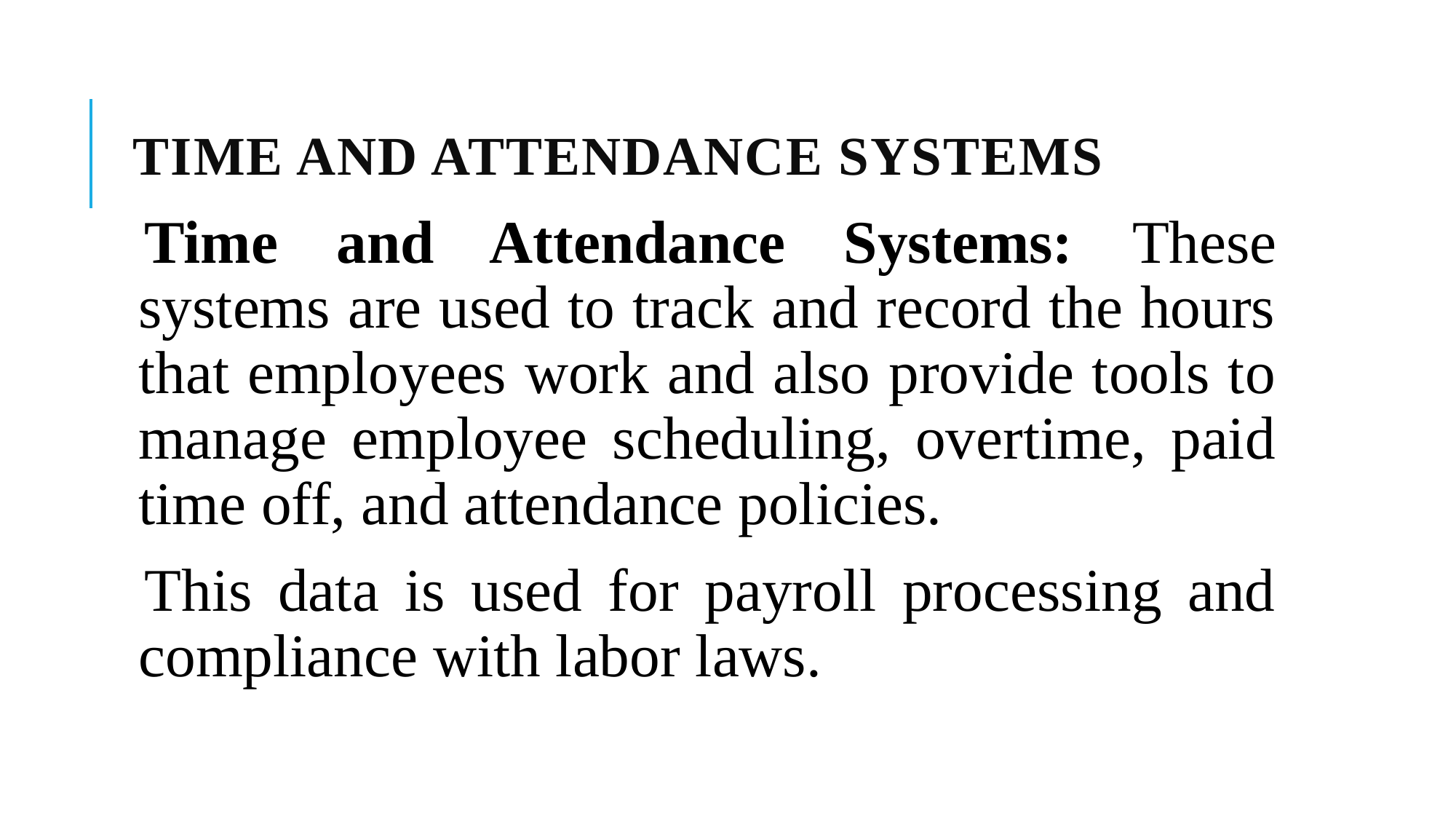

# Time and Attendance Systems
Time and Attendance Systems: These systems are used to track and record the hours that employees work and also provide tools to manage employee scheduling, overtime, paid time off, and attendance policies.
This data is used for payroll processing and compliance with labor laws.